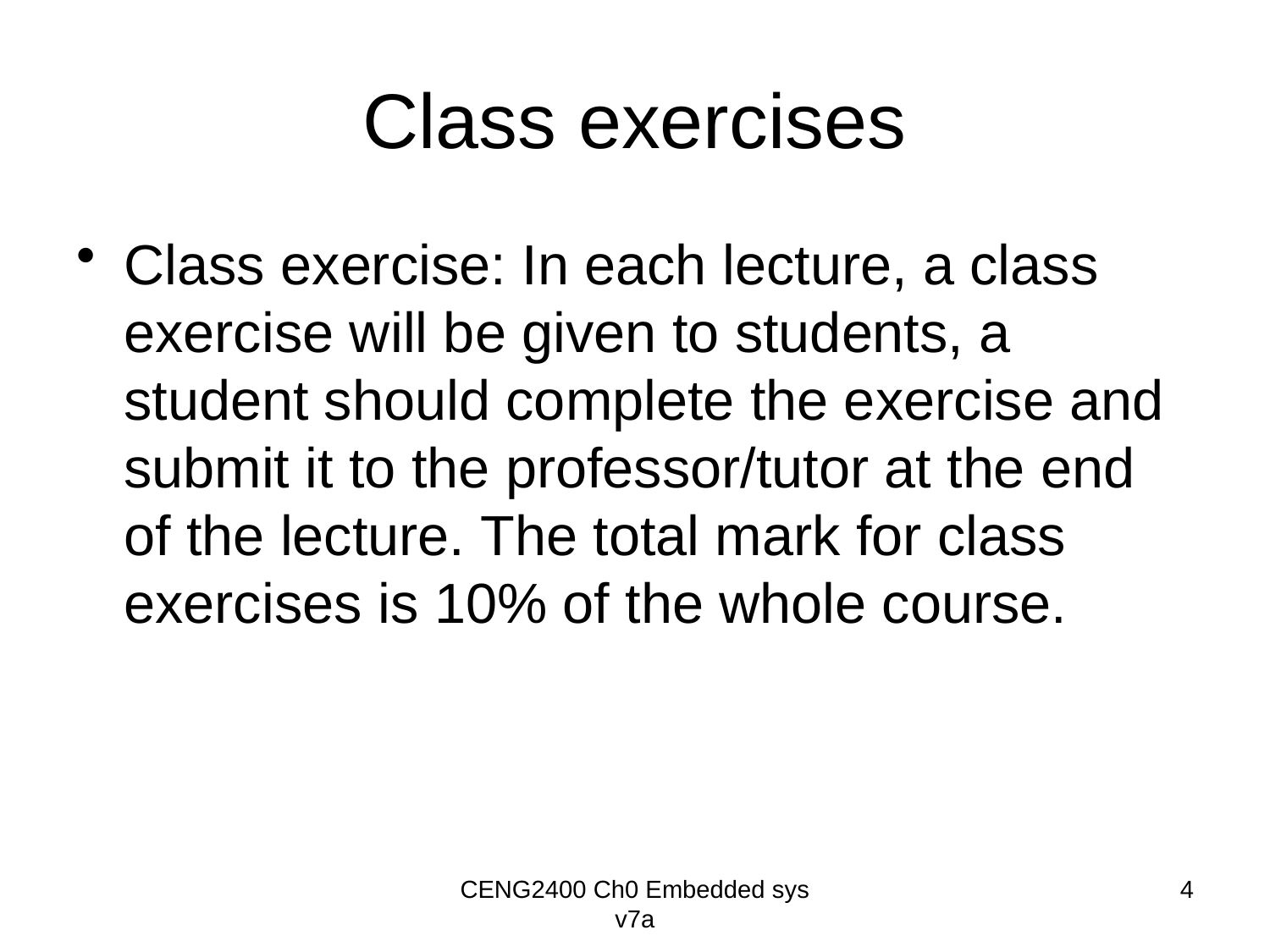

# Class exercises
Class exercise: In each lecture, a class exercise will be given to students, a student should complete the exercise and submit it to the professor/tutor at the end of the lecture. The total mark for class exercises is 10% of the whole course.
CENG2400 Ch0 Embedded sys v7a
4